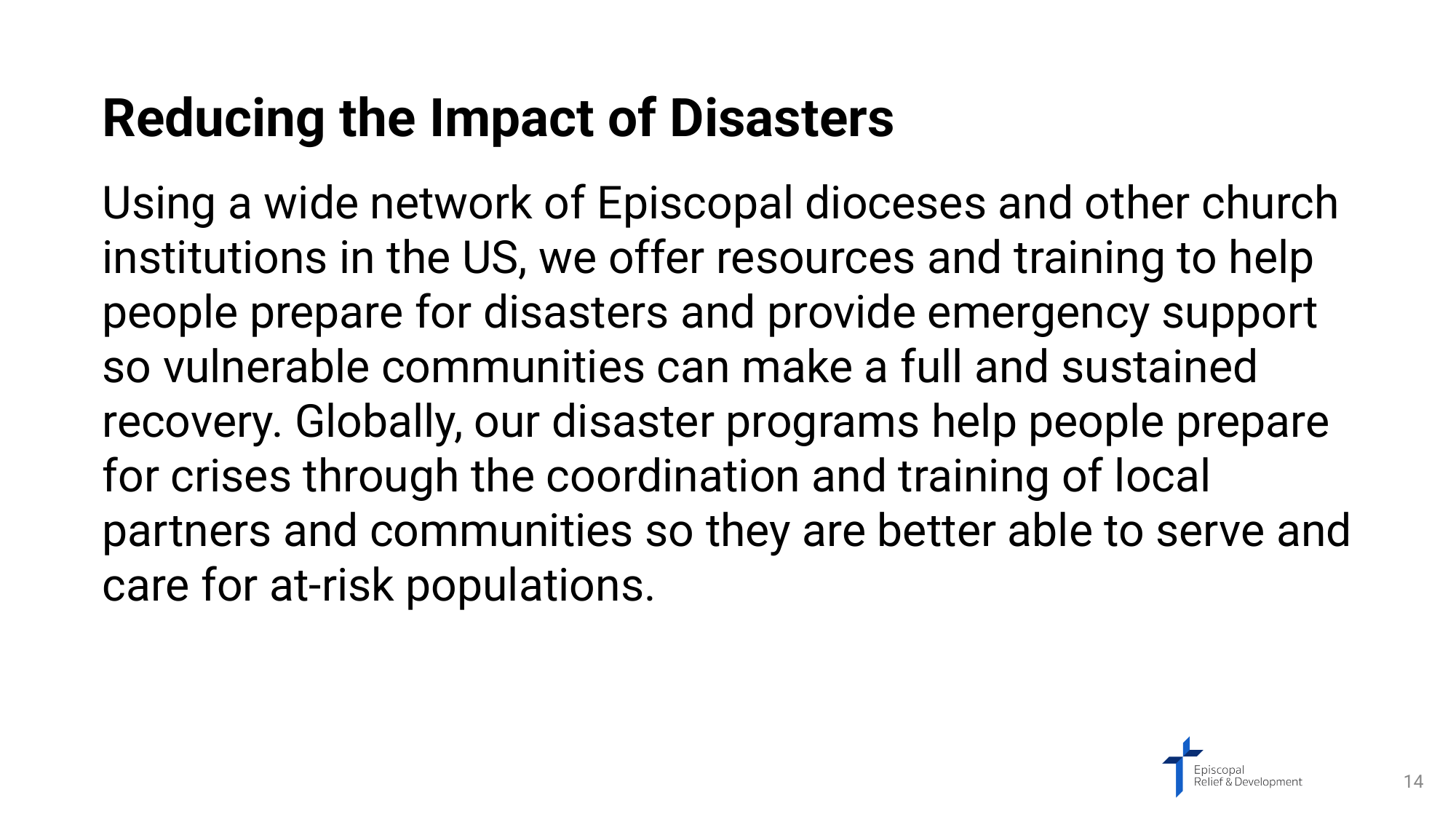

Reducing the Impact of Disasters
Using a wide network of Episcopal dioceses and other church institutions in the US, we offer resources and training to help people prepare for disasters and provide emergency support so vulnerable communities can make a full and sustained recovery. Globally, our disaster programs help people prepare for crises through the coordination and training of local partners and communities so they are better able to serve and care for at-risk populations.

14